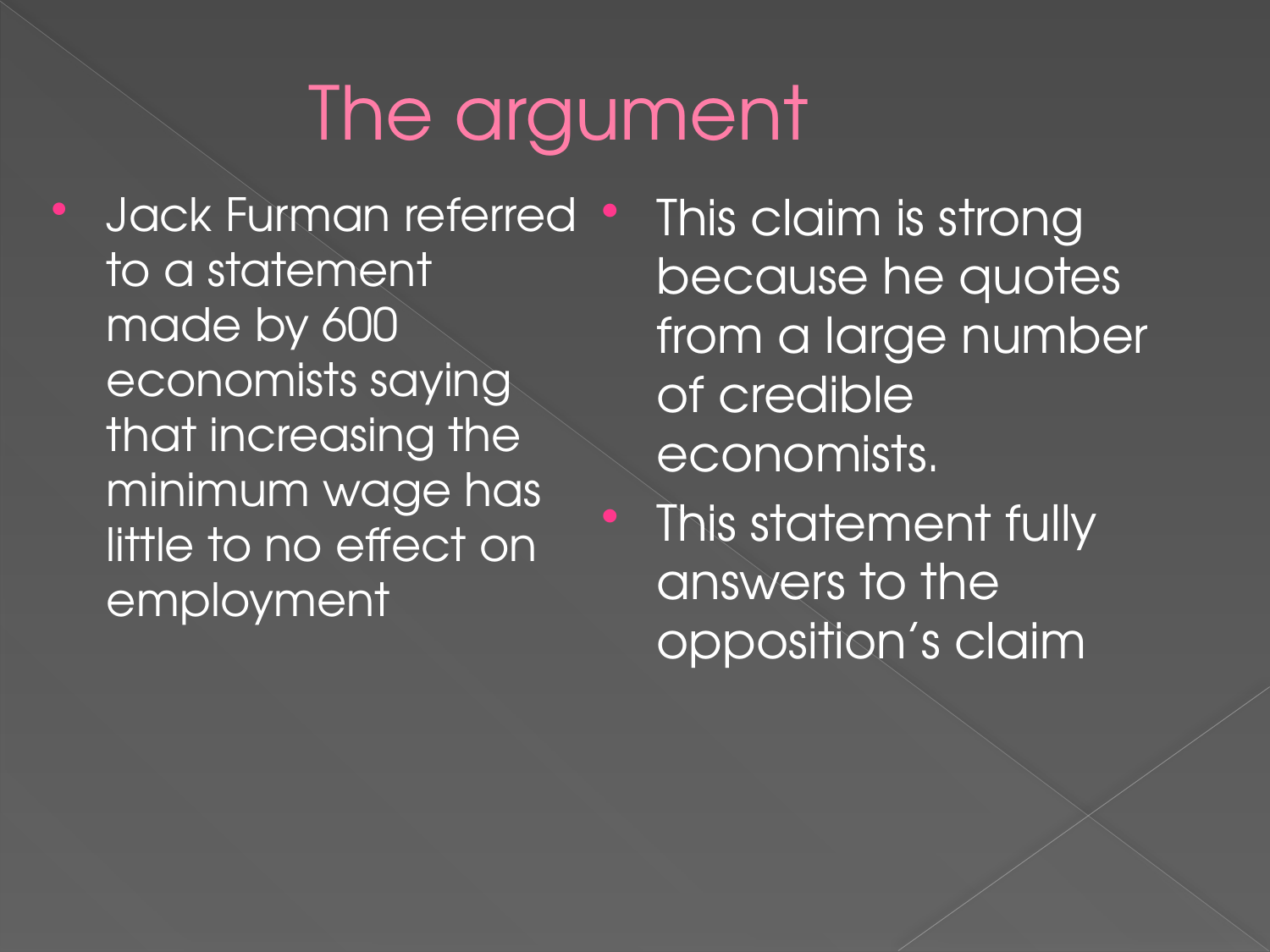

# The argument
Jack Furman referred to a statement made by 600 economists saying that increasing the minimum wage has little to no effect on employment
This claim is strong because he quotes from a large number of credible economists.
This statement fully answers to the opposition’s claim